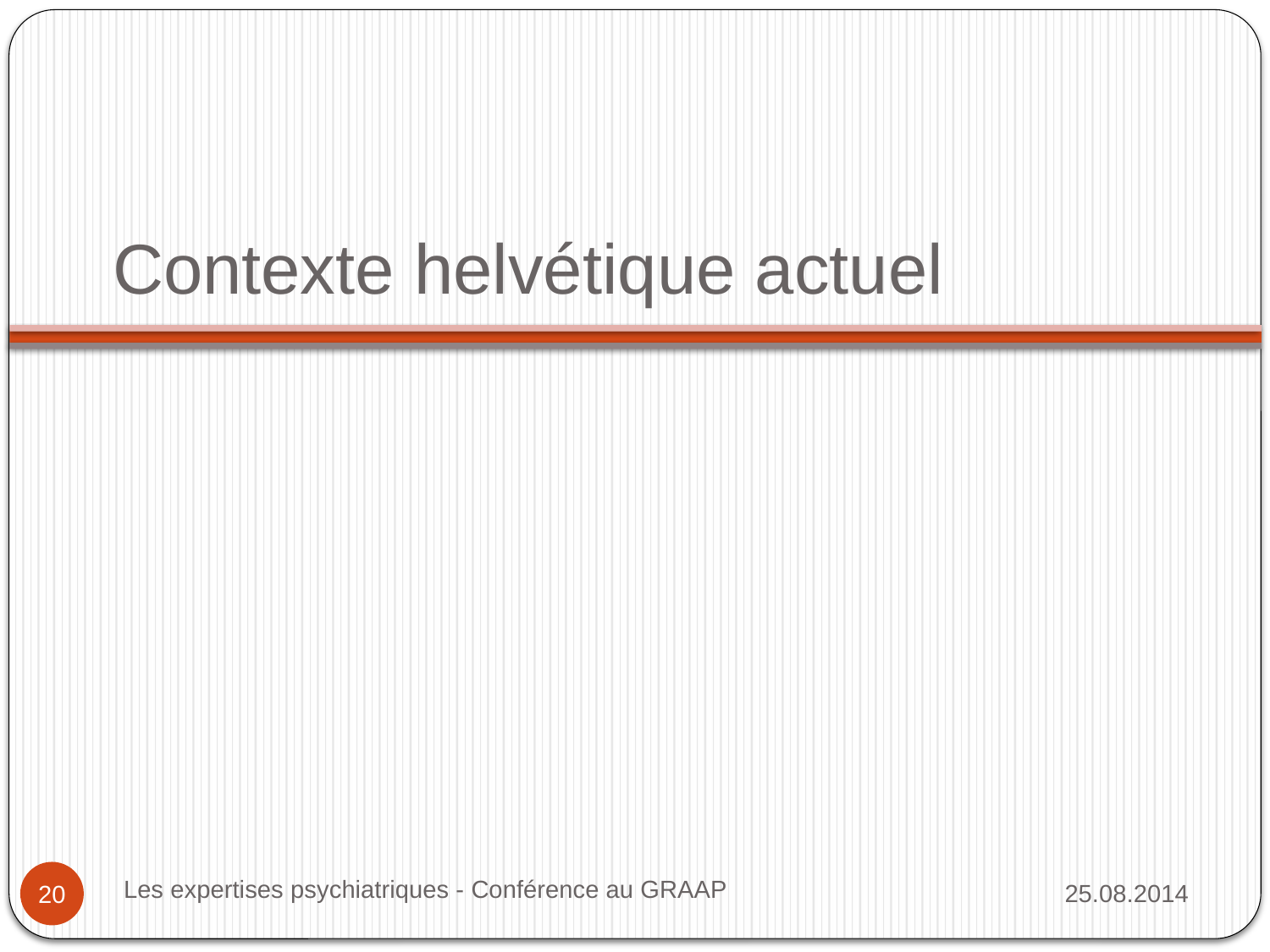

# Contexte helvétique actuel

Les expertises psychiatriques - Conférence au GRAAP
25.08.2014
20